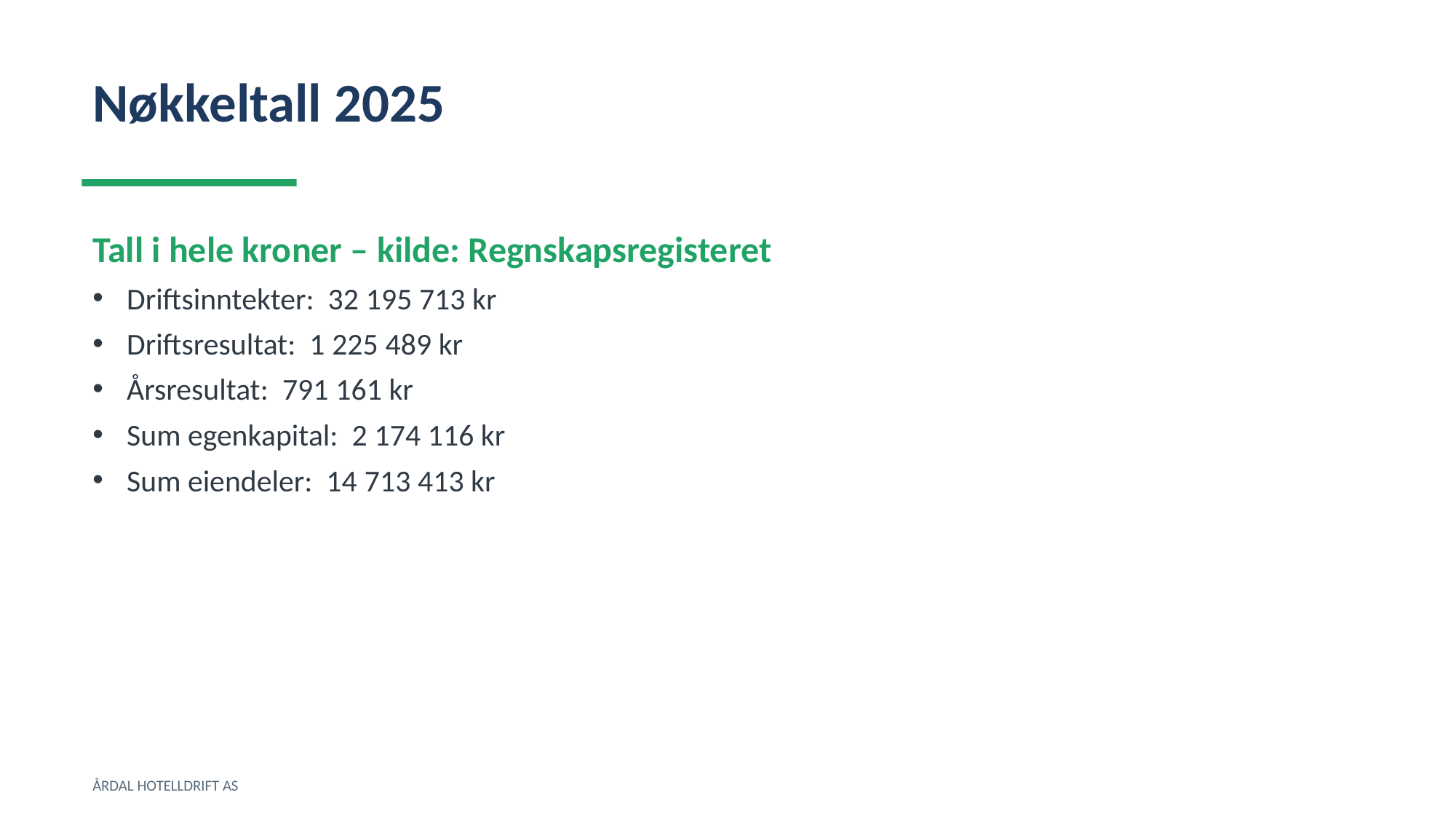

Nøkkeltall 2025

Tall i hele kroner – kilde: Regnskapsregisteret
Driftsinntekter:  32 195 713 kr
Driftsresultat:  1 225 489 kr
Årsresultat:  791 161 kr
Sum egenkapital:  2 174 116 kr
Sum eiendeler:  14 713 413 kr
ÅRDAL HOTELLDRIFT AS